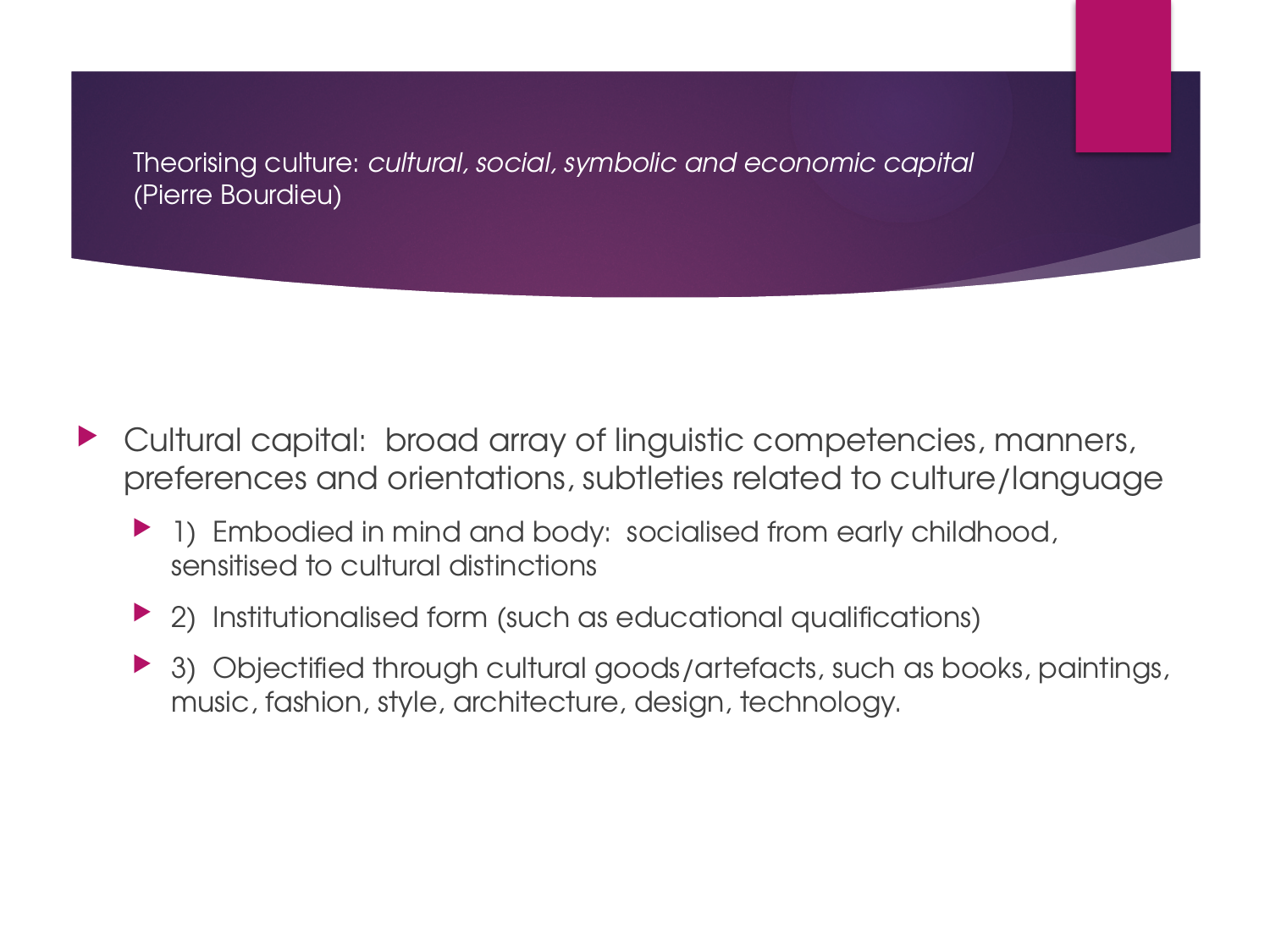

# Theorising culture: cultural, social, symbolic and economic capital (Pierre Bourdieu)
Cultural capital:  broad array of linguistic competencies, manners, preferences and orientations, subtleties related to culture/language
1)  Embodied in mind and body:  socialised from early childhood, sensitised to cultural distinctions
2)  Institutionalised form (such as educational qualifications)
3)  Objectified through cultural goods/artefacts, such as books, paintings, music, fashion, style, architecture, design, technology.